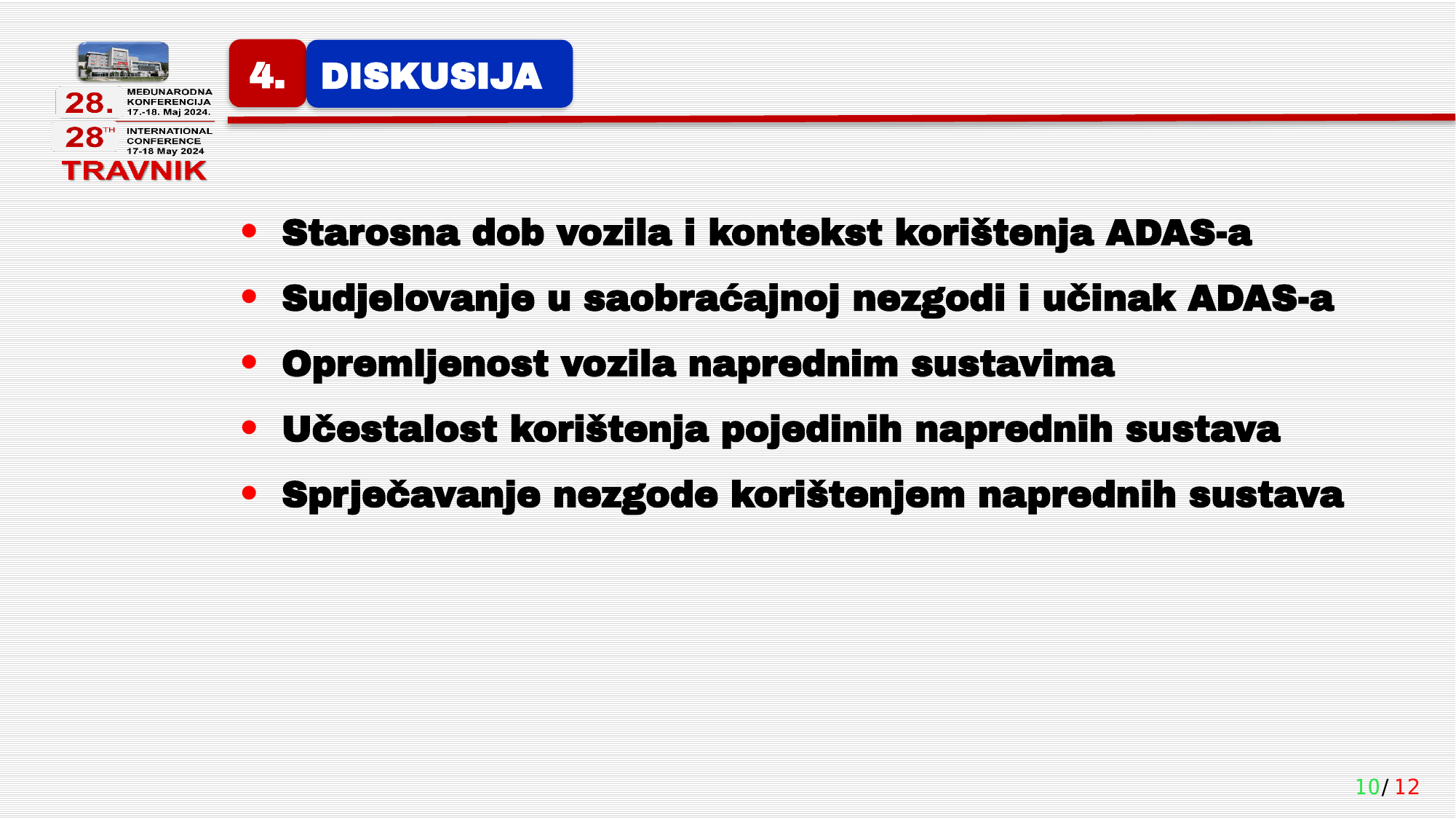

4.
DISKUSIJA
Starosna dob vozila i kontekst korištenja ADAS-a

Sudjelovanje u saobraćajnoj nezgodi i učinak ADAS-a

Opremljenost vozila naprednim sustavima

Učestalost korištenja pojedinih naprednih sustava

Sprječavanje nezgode korištenjem naprednih sustava